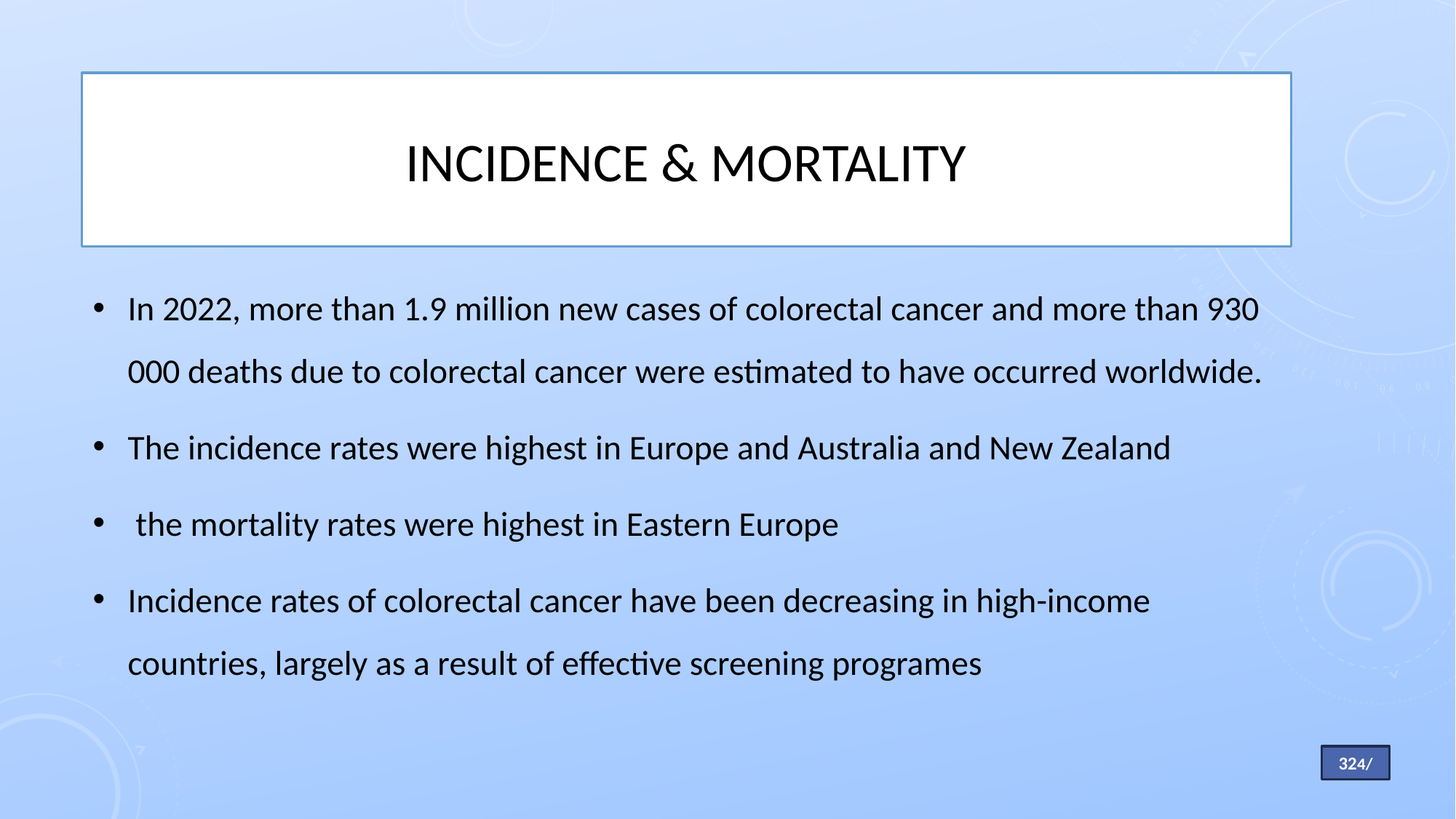

# Incidence & mortality
In 2022, more than 1.9 million new cases of colorectal cancer and more than 930 000 deaths due to colorectal cancer were estimated to have occurred worldwide.
The incidence rates were highest in Europe and Australia and New Zealand
 the mortality rates were highest in Eastern Europe
Incidence rates of colorectal cancer have been decreasing in high-income countries, largely as a result of effective screening programes